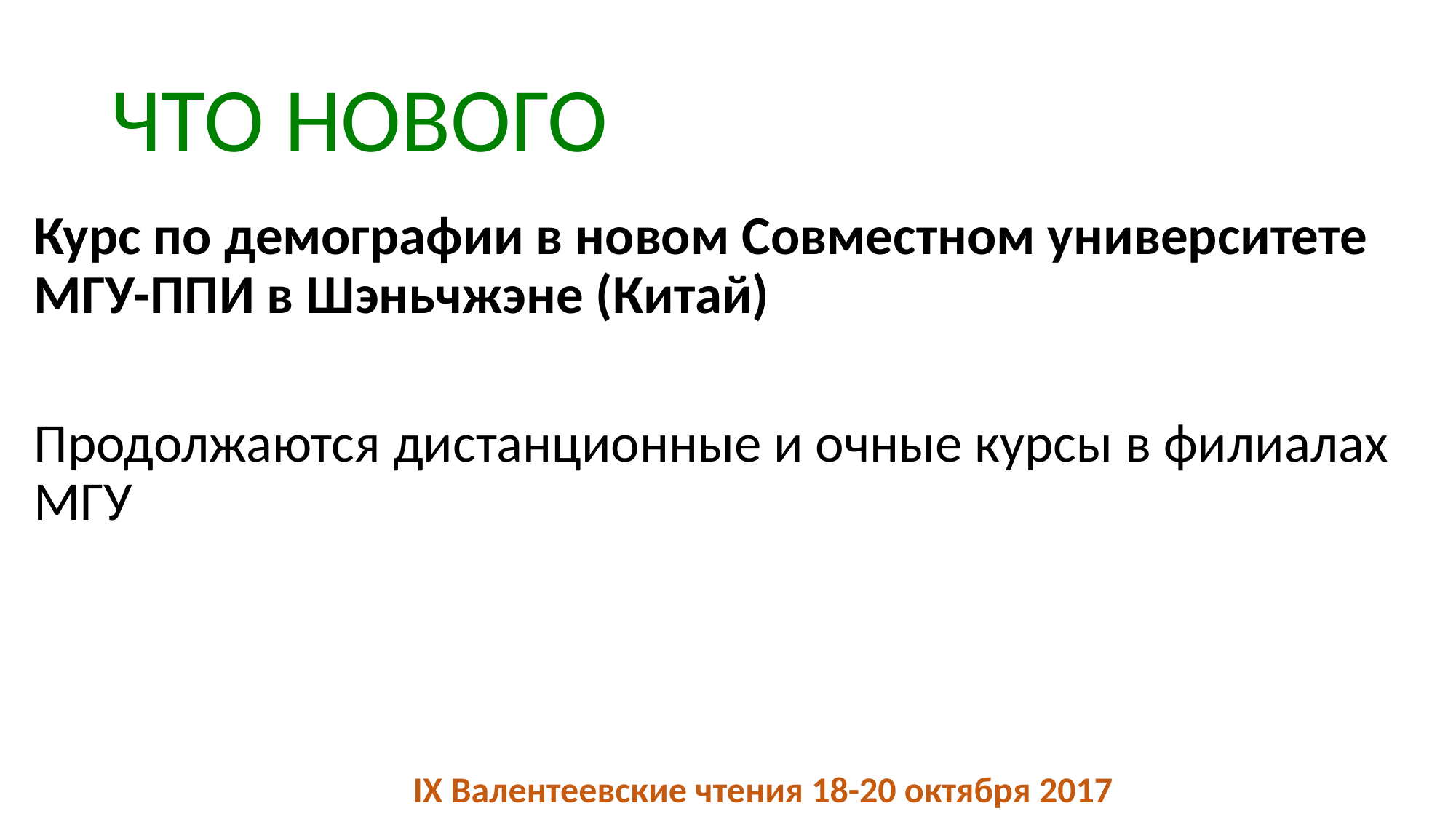

# ЧТО НОВОГО
Курс по демографии в новом Совместном университете МГУ-ППИ в Шэньчжэне (Китай)

Продолжаются дистанционные и очные курсы в филиалах МГУ

IX Валентеевские чтения 18-20 октября 2017